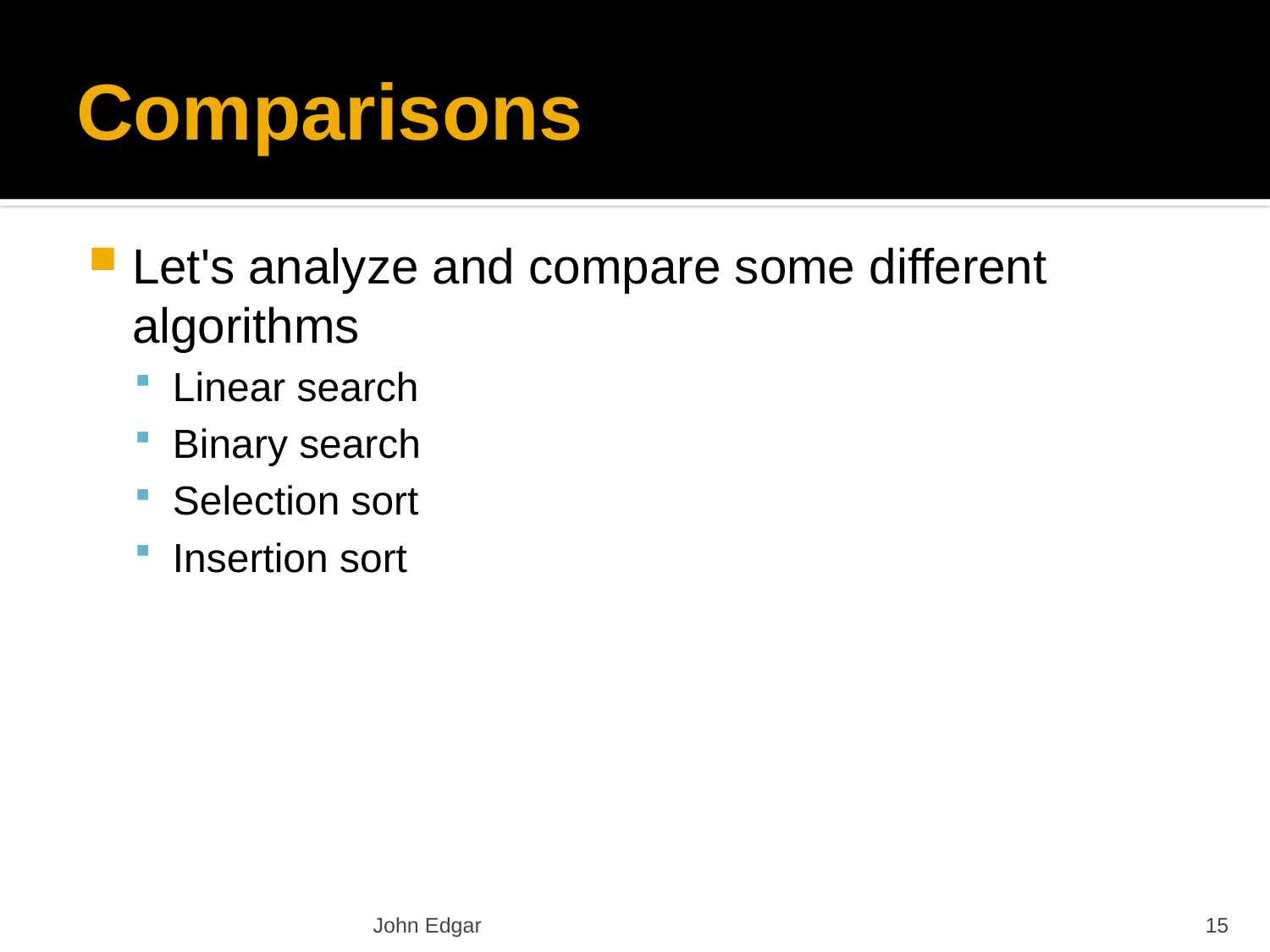

# Comparisons
Let's analyze and compare some different algorithms
Linear search
Binary search
Selection sort
Insertion sort
John Edgar
15